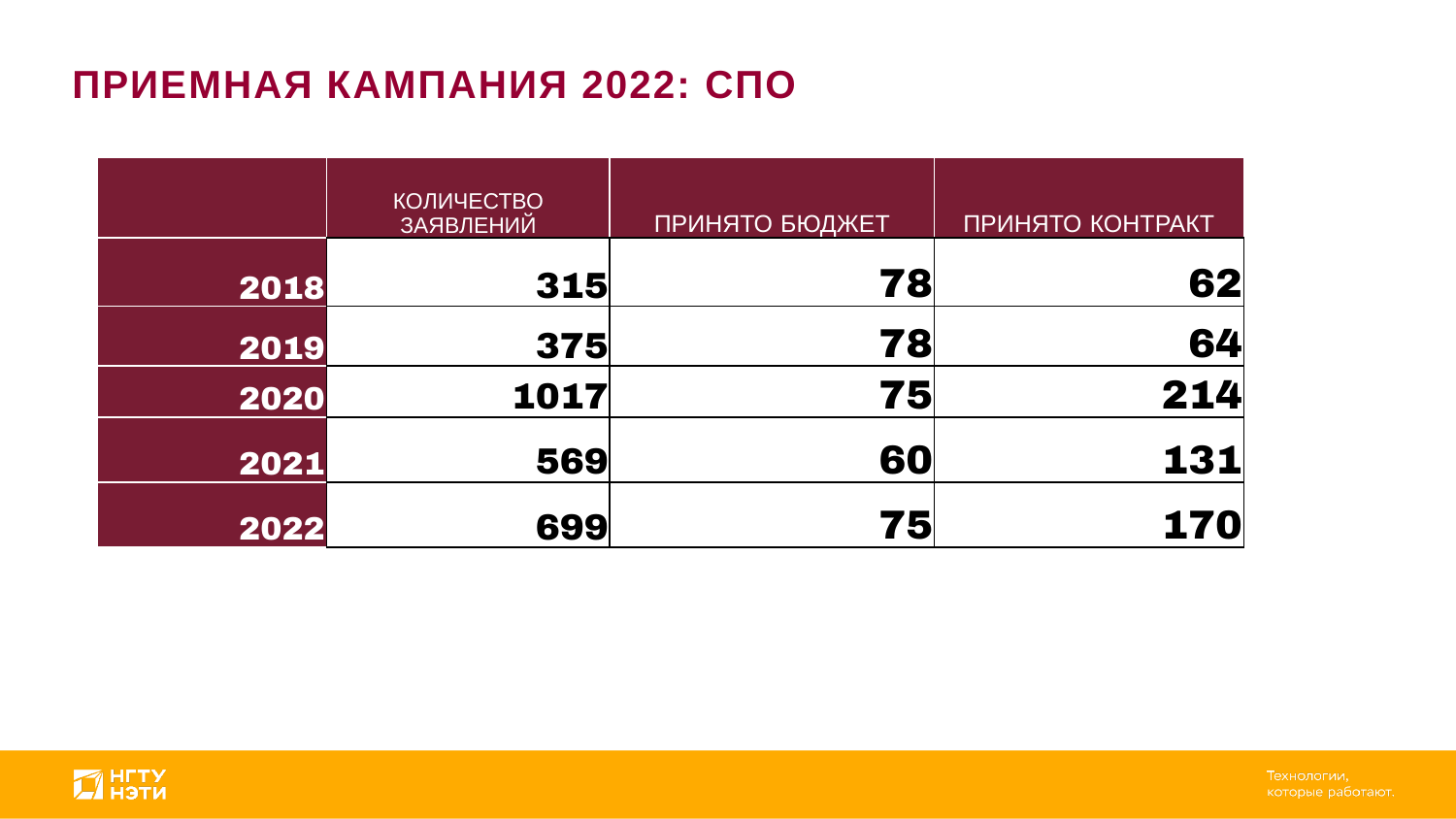

ПРИЕМНАЯ КАМПАНИЯ 2022: СПО

|  | КОЛИЧЕСТВО ЗАЯВЛЕНИЙ | ПРИНЯТО БЮДЖЕТ | ПРИНЯТО КОНТРАКТ |
| --- | --- | --- | --- |
| 2018 | 315 | 78 | 62 |
| 2019 | 375 | 78 | 64 |
| 2020 | 1017 | 75 | 214 |
| 2021 | 569 | 60 | 131 |
| 2022 | 699 | 75 | 170 |